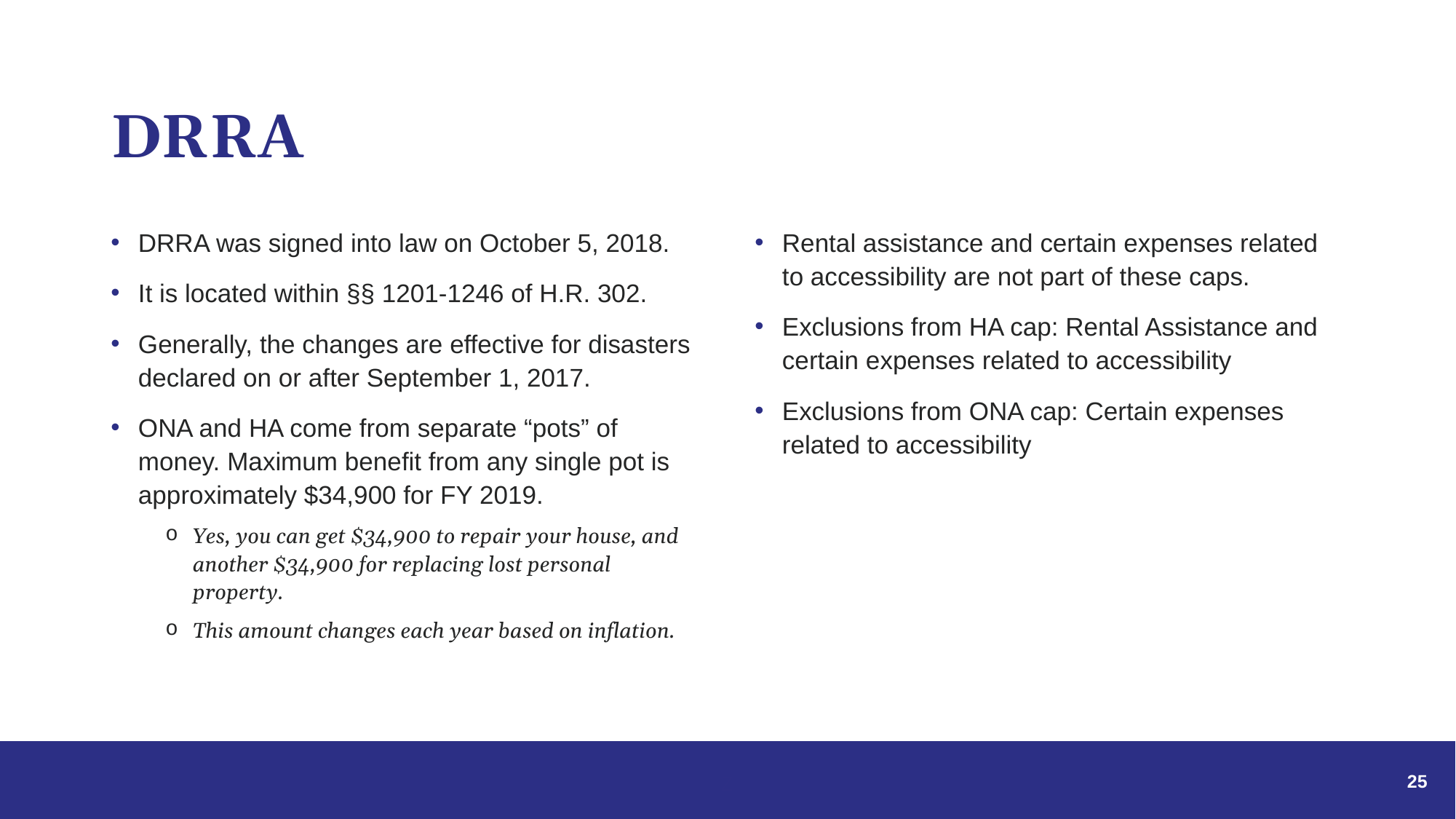

# DRRA
DRRA was signed into law on October 5, 2018.
It is located within §§ 1201-1246 of H.R. 302.
Generally, the changes are effective for disasters declared on or after September 1, 2017.
ONA and HA come from separate “pots” of money. Maximum benefit from any single pot is approximately $34,900 for FY 2019.
Yes, you can get $34,900 to repair your house, and another $34,900 for replacing lost personal property.
This amount changes each year based on inflation.
Rental assistance and certain expenses related to accessibility are not part of these caps.
Exclusions from HA cap: Rental Assistance and certain expenses related to accessibility
Exclusions from ONA cap: Certain expenses related to accessibility

25